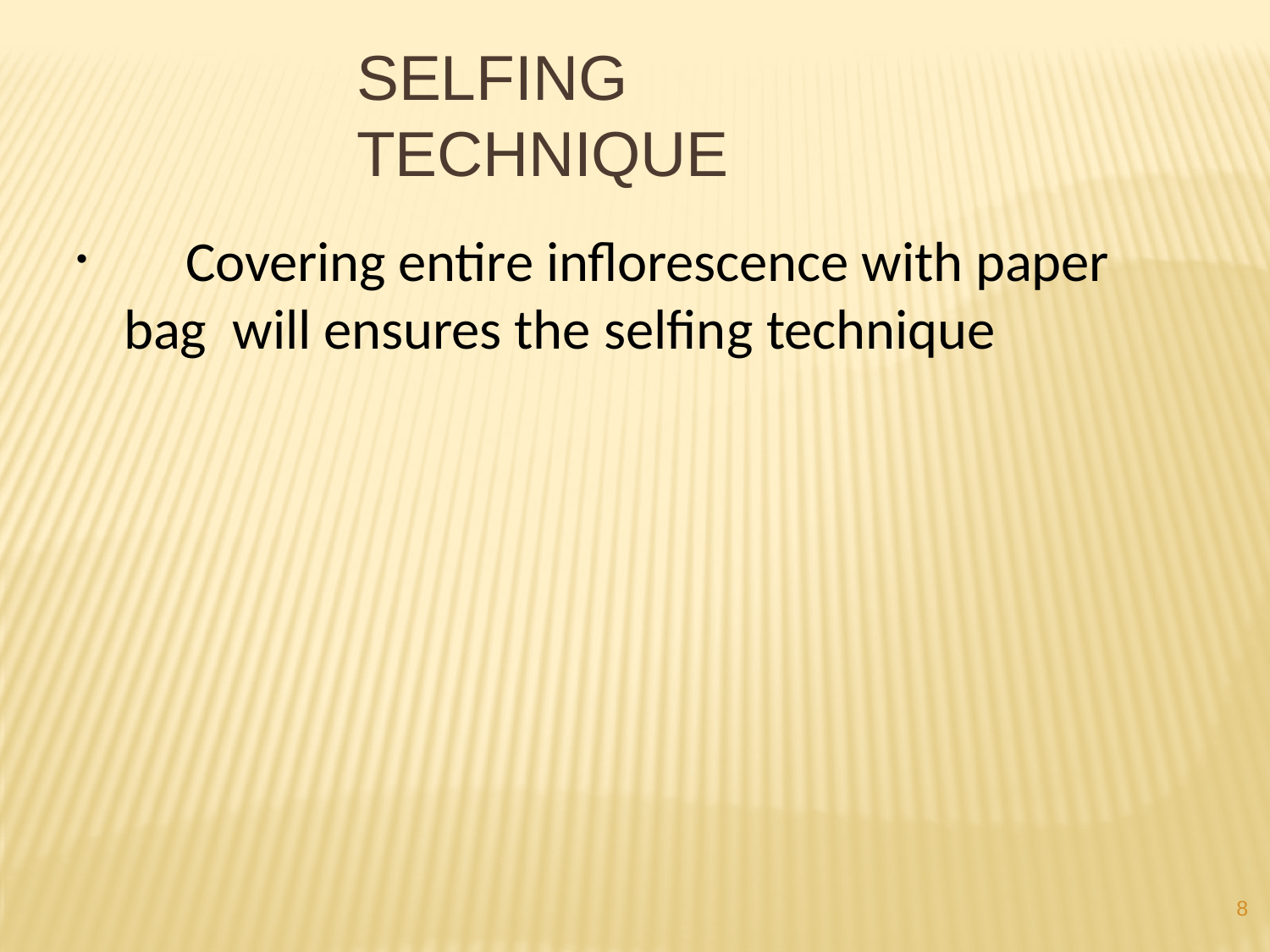

# Selfing technique
	Covering entire inflorescence with paper bag  will ensures the selfing technique
8